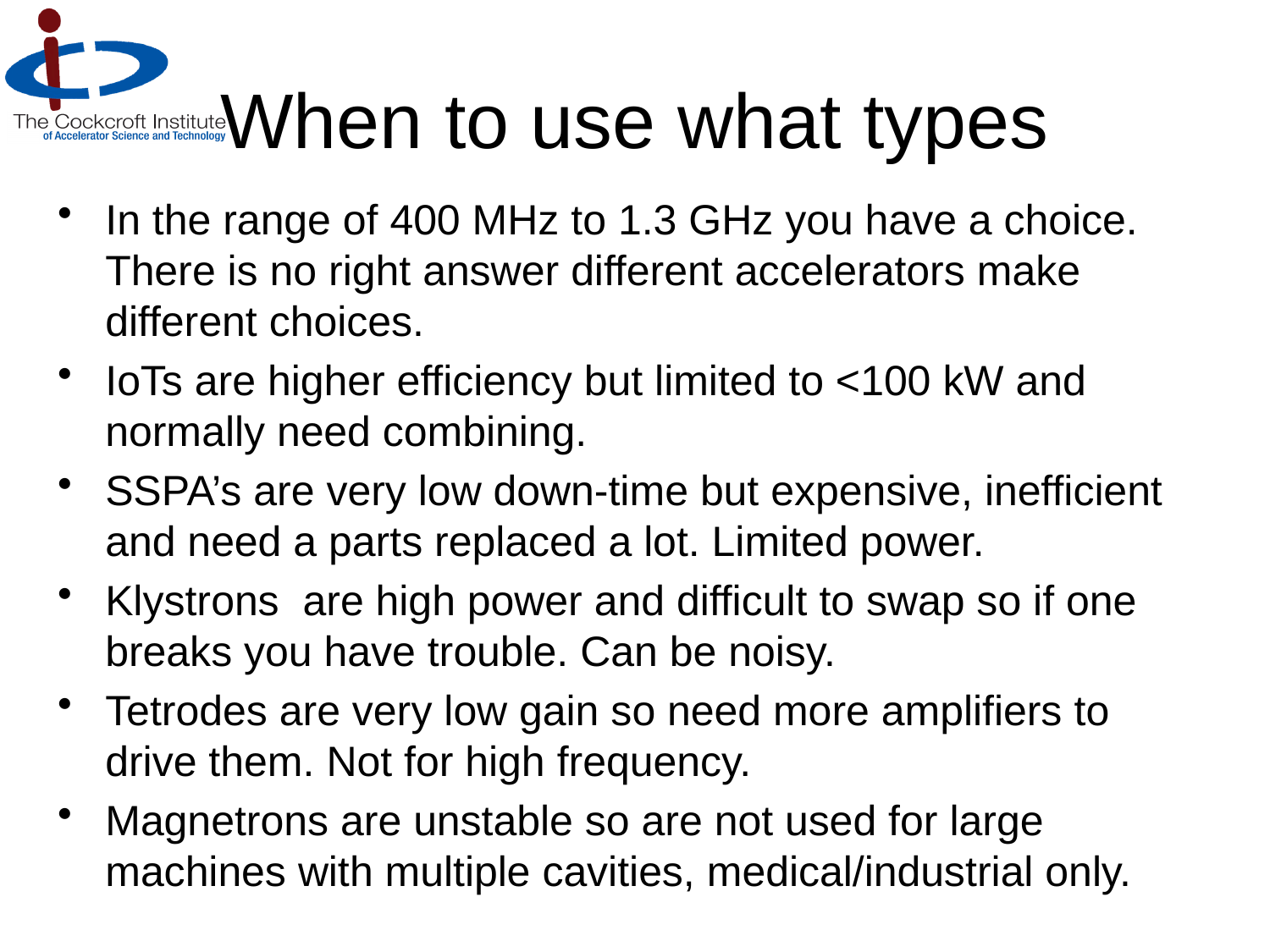

# When to use what types
In the range of 400 MHz to 1.3 GHz you have a choice. There is no right answer different accelerators make different choices.
IoTs are higher efficiency but limited to <100 kW and normally need combining.
SSPA’s are very low down-time but expensive, inefficient and need a parts replaced a lot. Limited power.
Klystrons  are high power and difficult to swap so if one breaks you have trouble. Can be noisy.
Tetrodes are very low gain so need more amplifiers to drive them. Not for high frequency.
Magnetrons are unstable so are not used for large machines with multiple cavities, medical/industrial only.